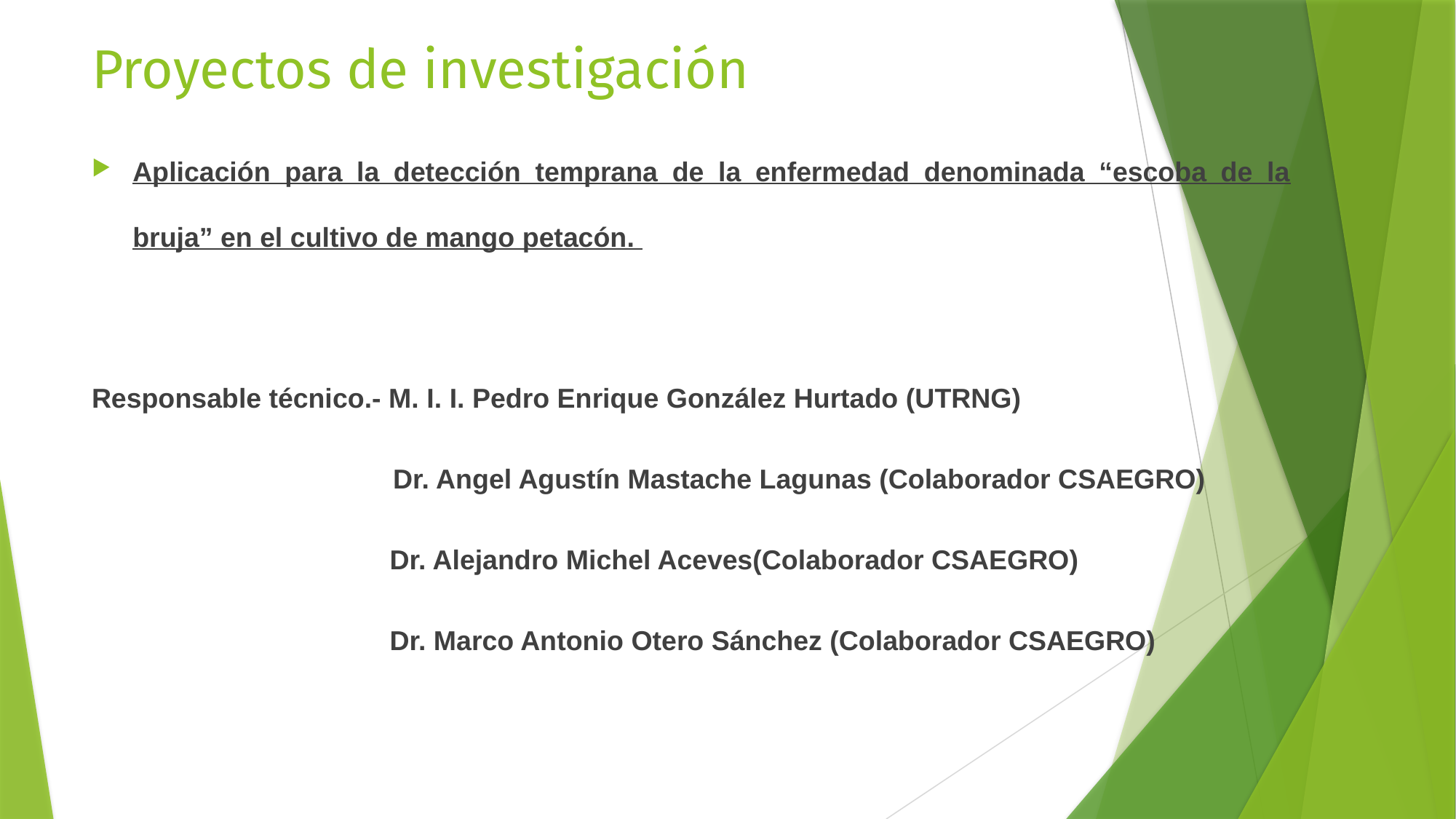

# Proyectos de investigación
Aplicación para la detección temprana de la enfermedad denominada “escoba de la bruja” en el cultivo de mango petacón.

Responsable técnico.- M. I. I. Pedro Enrique González Hurtado (UTRNG)
                                       Dr. Angel Agustín Mastache Lagunas (Colaborador CSAEGRO)
                                       Dr. Alejandro Michel Aceves(Colaborador CSAEGRO)
                                       Dr. Marco Antonio Otero Sánchez (Colaborador CSAEGRO)